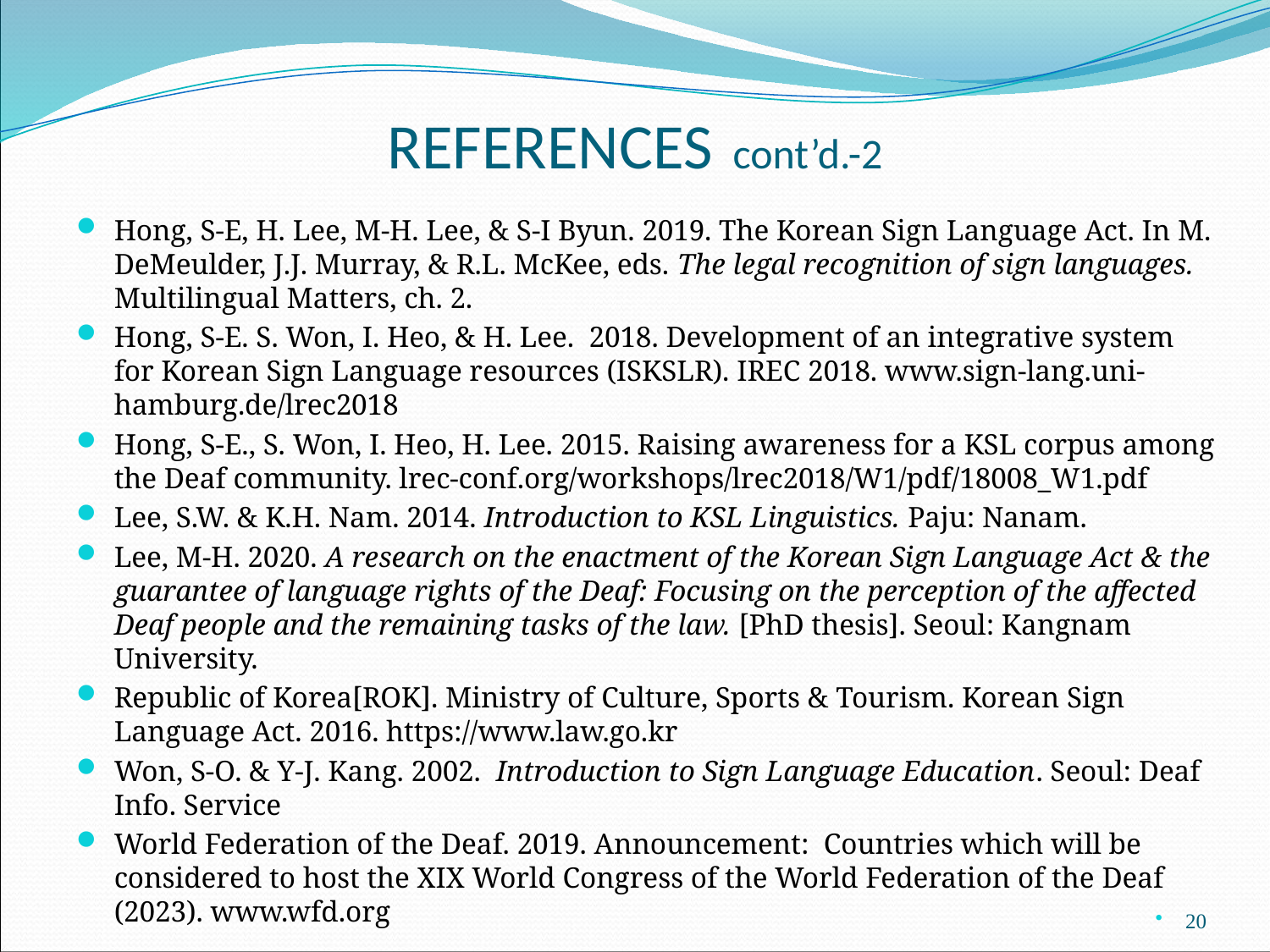

# REFERENCES cont’d.-2
Hong, S-E, H. Lee, M-H. Lee, & S-I Byun. 2019. The Korean Sign Language Act. In M. DeMeulder, J.J. Murray, & R.L. McKee, eds. The legal recognition of sign languages. Multilingual Matters, ch. 2.
Hong, S-E. S. Won, I. Heo, & H. Lee.  2018. Development of an integrative system for Korean Sign Language resources (ISKSLR). IREC 2018. www.sign-lang.uni-hamburg.de/lrec2018
Hong, S-E., S. Won, I. Heo, H. Lee. 2015. Raising awareness for a KSL corpus among the Deaf community. lrec-conf.org/workshops/lrec2018/W1/pdf/18008_W1.pdf
Lee, S.W. & K.H. Nam. 2014. Introduction to KSL Linguistics. Paju: Nanam.
Lee, M-H. 2020. A research on the enactment of the Korean Sign Language Act & the guarantee of language rights of the Deaf: Focusing on the perception of the affected Deaf people and the remaining tasks of the law. [PhD thesis]. Seoul: Kangnam University.
Republic of Korea[ROK]. Ministry of Culture, Sports & Tourism. Korean Sign Language Act. 2016. https://www.law.go.kr
Won, S-O. & Y-J. Kang. 2002.  Introduction to Sign Language Education. Seoul: Deaf Info. Service
World Federation of the Deaf. 2019. Announcement:  Countries which will be considered to host the XIX World Congress of the World Federation of the Deaf (2023). www.wfd.org

20